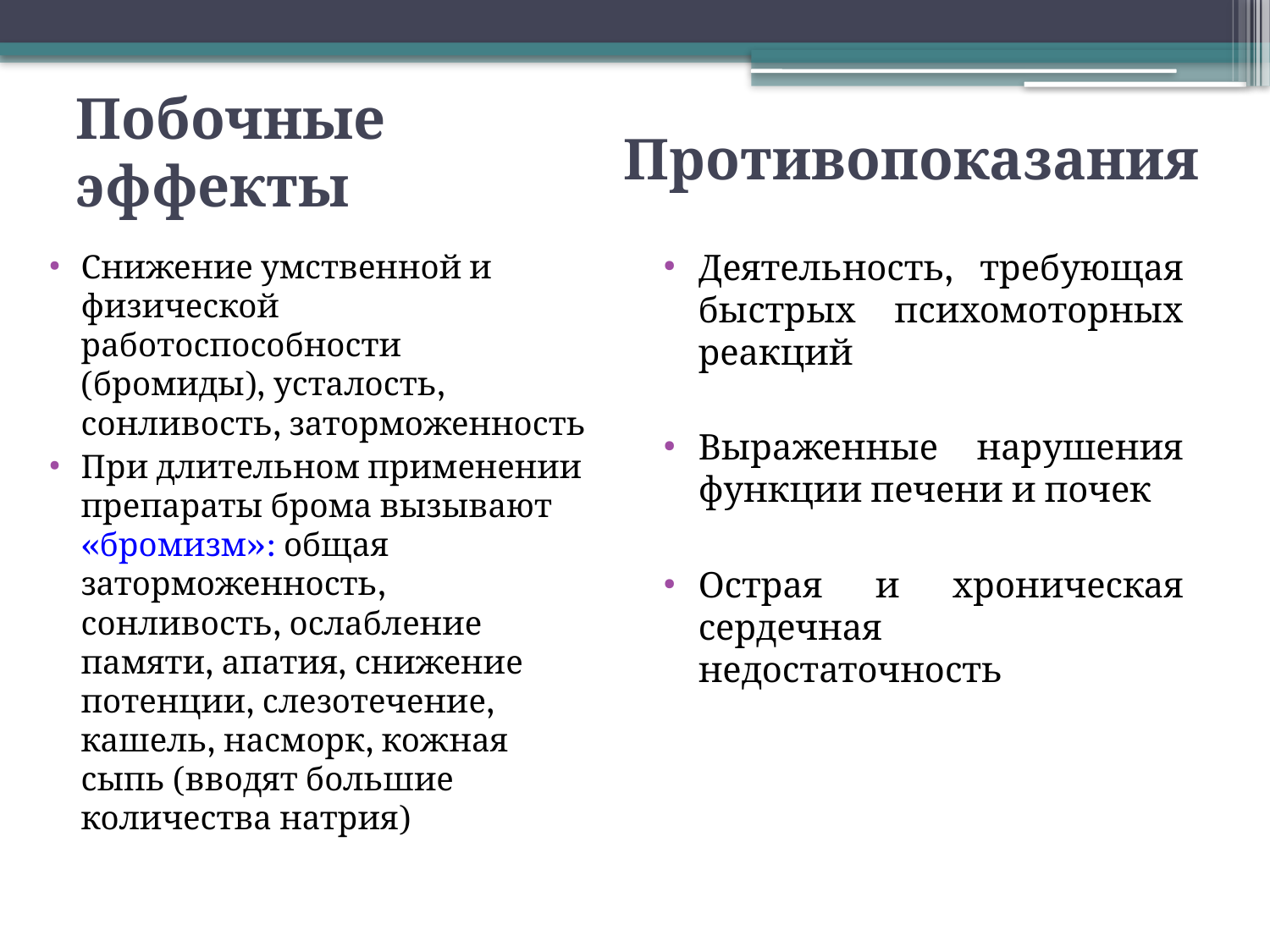

# Побочные эффекты
Противопоказания
Деятельность, требующая быстрых психомоторных реакций

Выраженные нарушения функции печени и почек

Острая и хроническая сердечная недостаточность

Снижение умственной и физической работоспособности (бромиды), усталость, сонливость, заторможенность
При длительном применении препараты брома вызывают «бромизм»: общая заторможенность, сонливость, ослабление памяти, апатия, снижение потенции, слезотечение, кашель, насморк, кожная сыпь (вводят большие количества натрия)